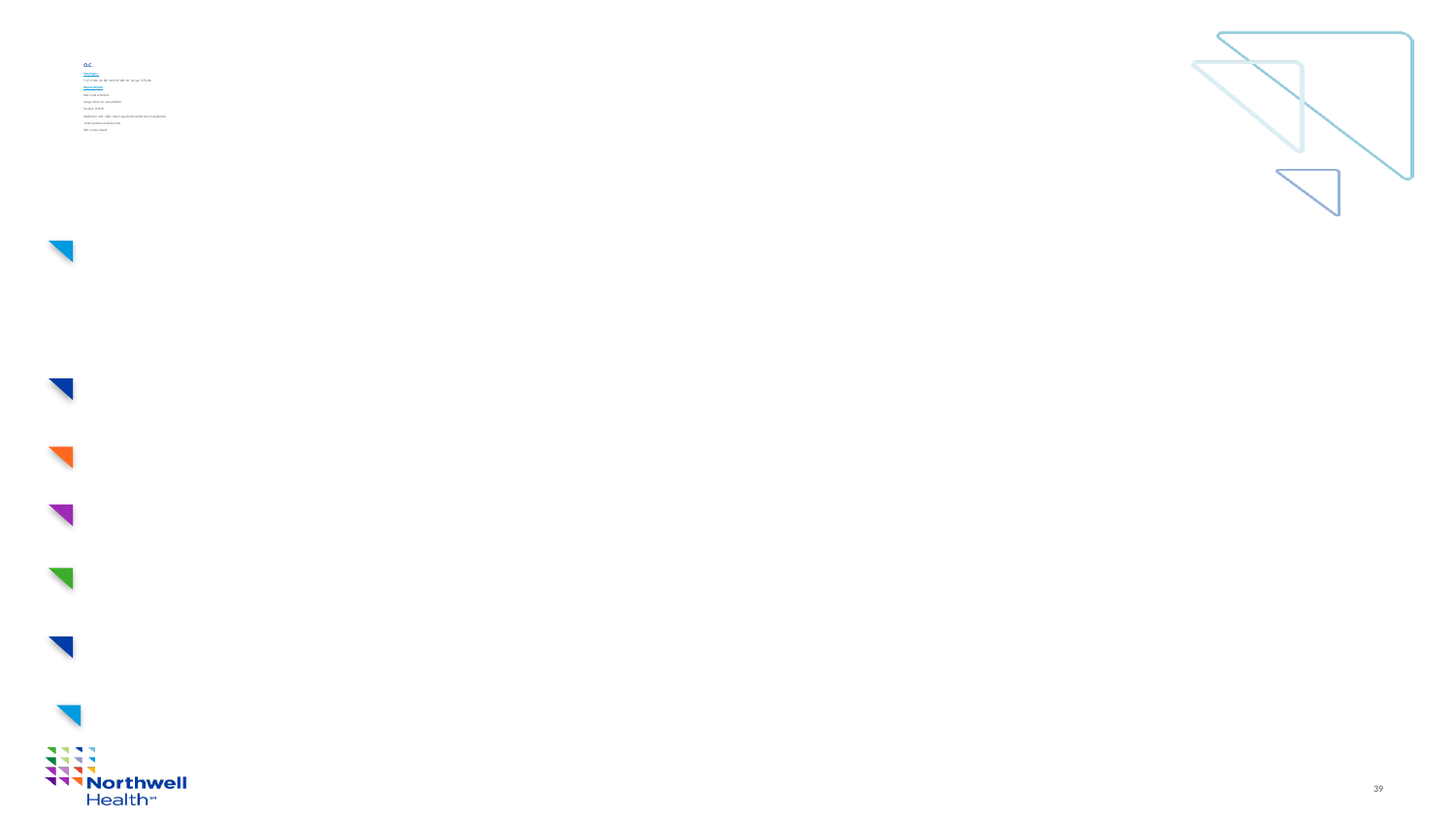

# O.C. Vital Signs T 37.0  HR: 82  BP: 103/59  RR: 20  O2 sat: 97% RA Physical Exam Alert and oriented Lungs: Clear on auscultation Cardiac: R/R/R Abdomen: soft, right  lower quadrant tenderness to palpation +CVA tenderness bilaterally SSE: cervix closed

39